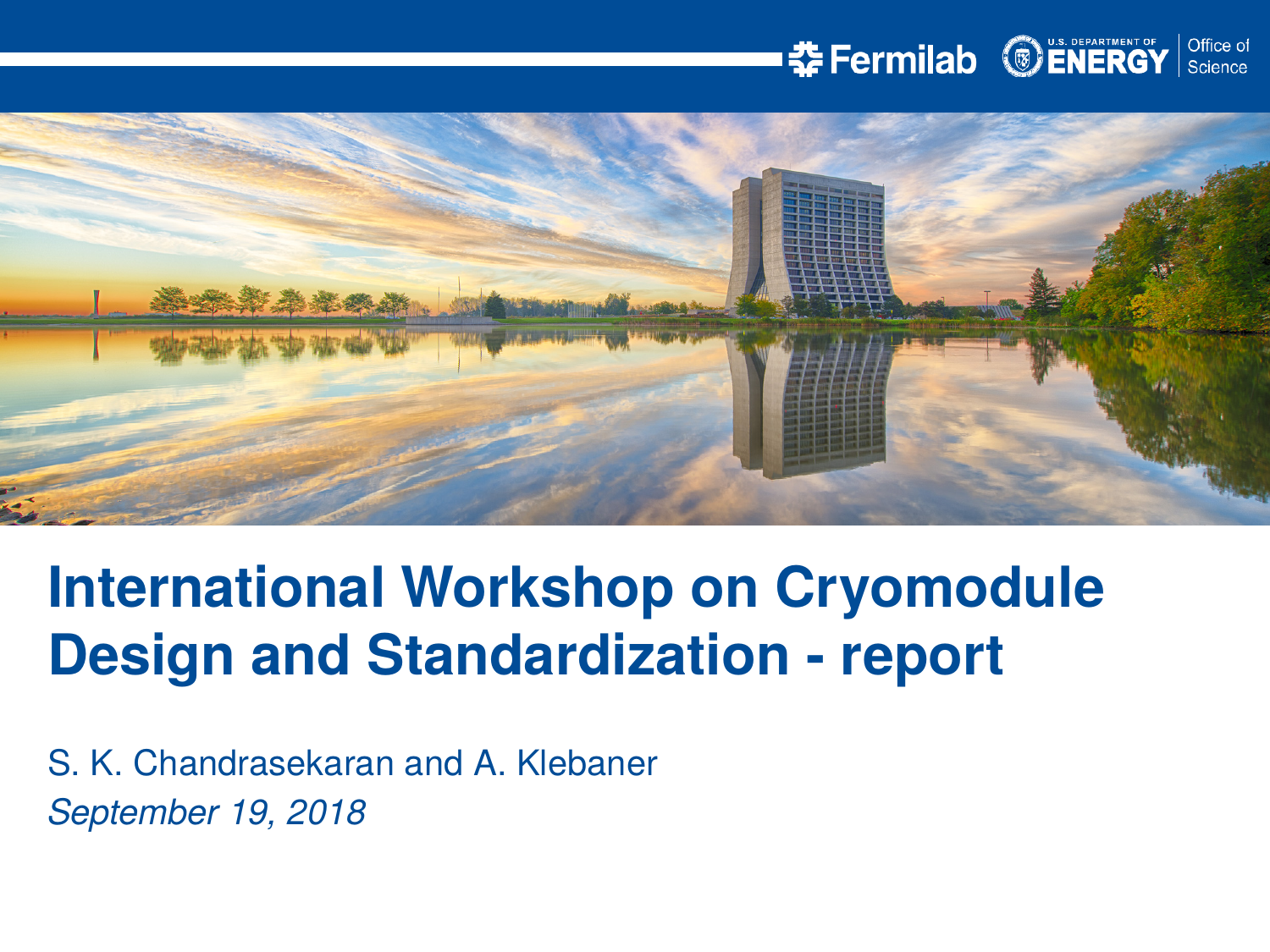

International Workshop on Cryomodule Design and Standardization - report

S. K. Chandrasekaran and A. Klebaner
September 19, 2018